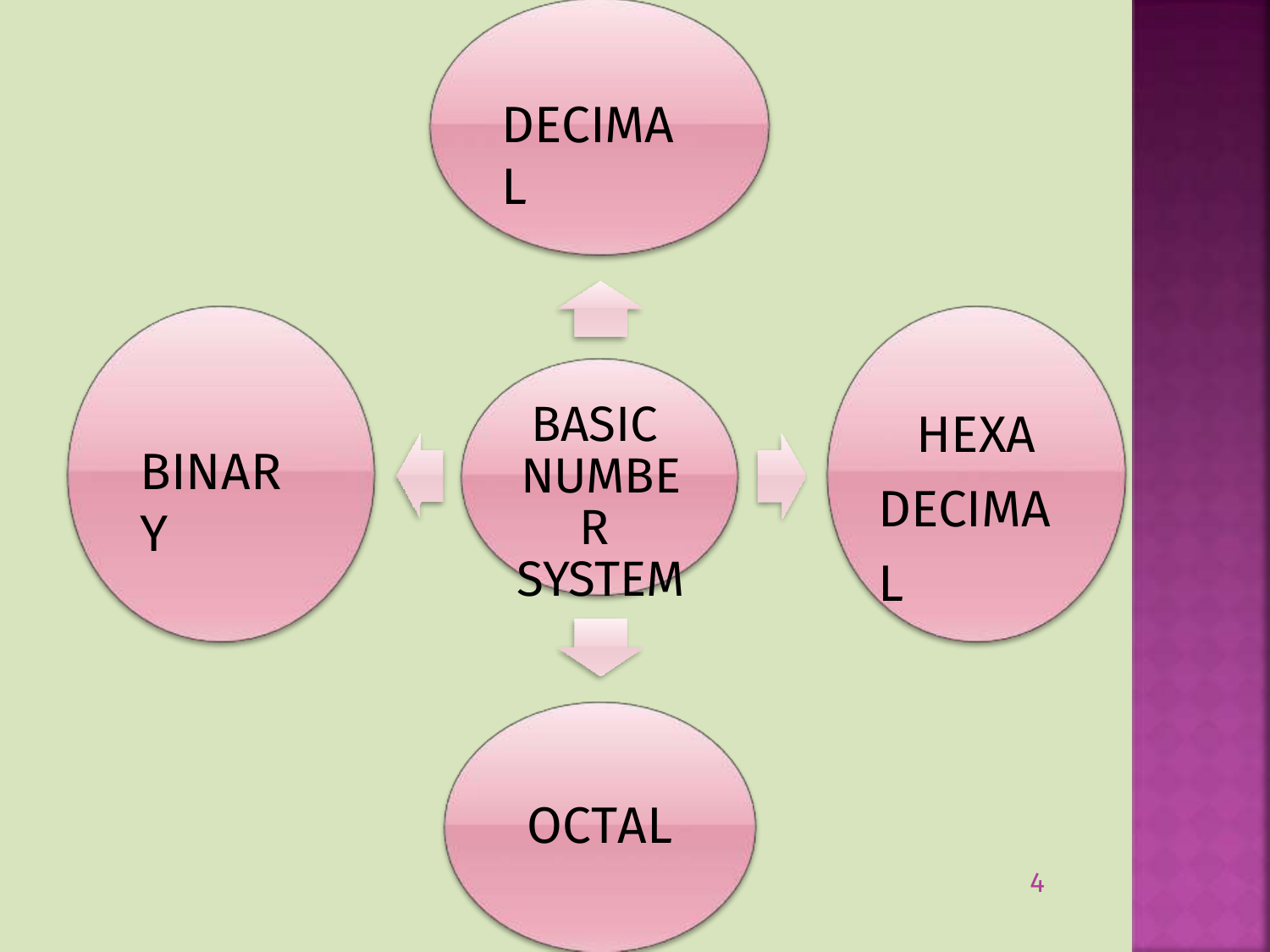

# DECIMAL

HEXA  DECIMAL
BASIC  NUMBER  SYSTEM

BINARY

OCTAL
4